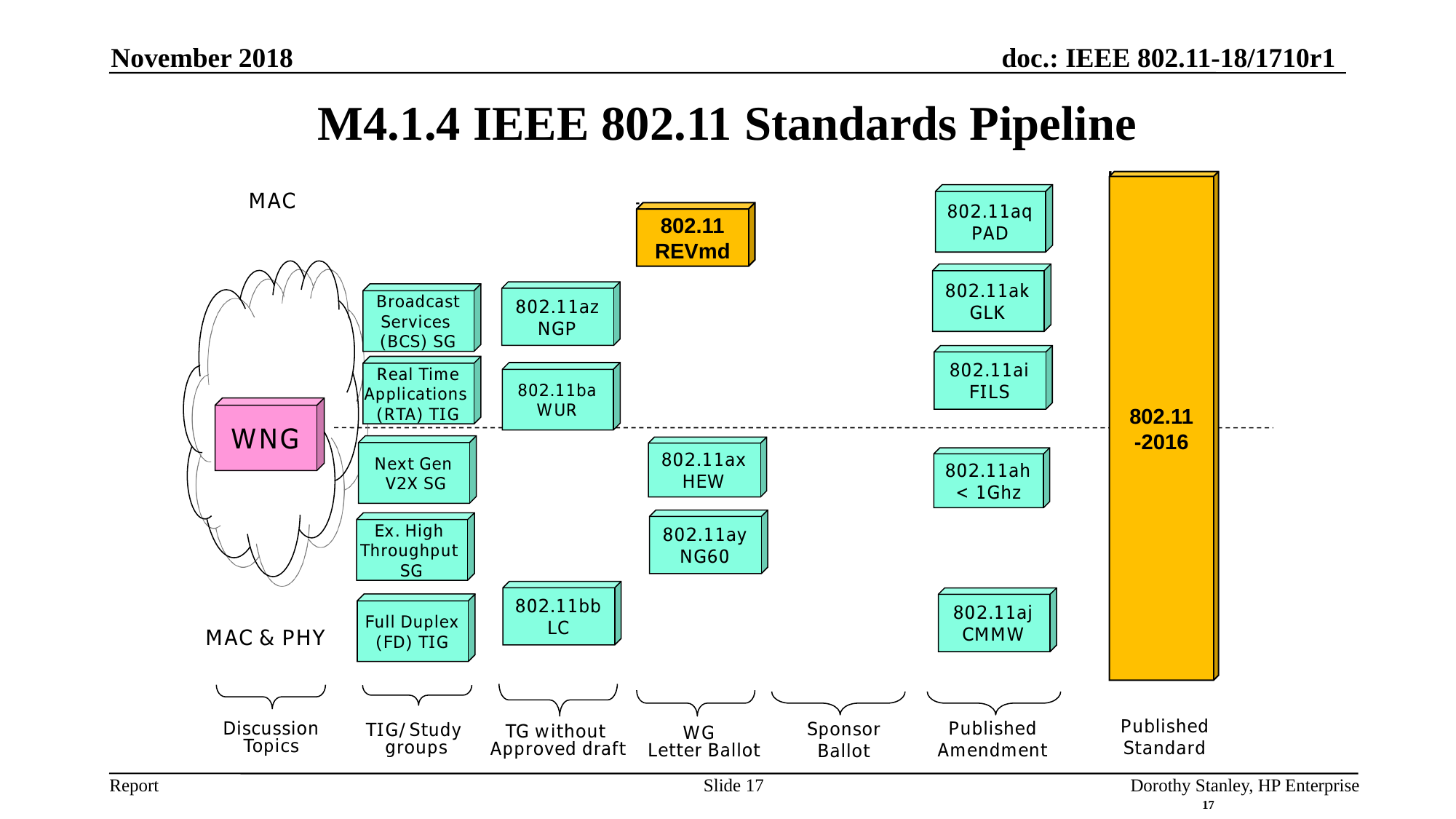

November 2018
# M4.1.4 IEEE 802.11 Standards Pipeline
802.11
-2016
MAC
802.11aq
PAD
802.11
REVmd

802.11ak
GLK
802.11az
NGP
Broadcast
Services
(BCS) SG
802.11ai
FILS
Real Time
Applications
(RTA) TIG
802.11ba
WUR
WNG

Next Gen
 V2X SG
802.11ax
HEW
802.11ah
< 1Ghz
802.11ay
NG60
Ex. High
Throughput
SG
802.11bb
LC

802.11aj
CMMW

Full Duplex
(FD) TIG
MAC & PHY

Published
Standard
Published
Amendment
Sponsor
Ballot
Discussion Topics
TIG/Study
groups
TG without
Approved draft
WG
Letter Ballot
Slide 17
Dorothy Stanley, HP Enterprise
17